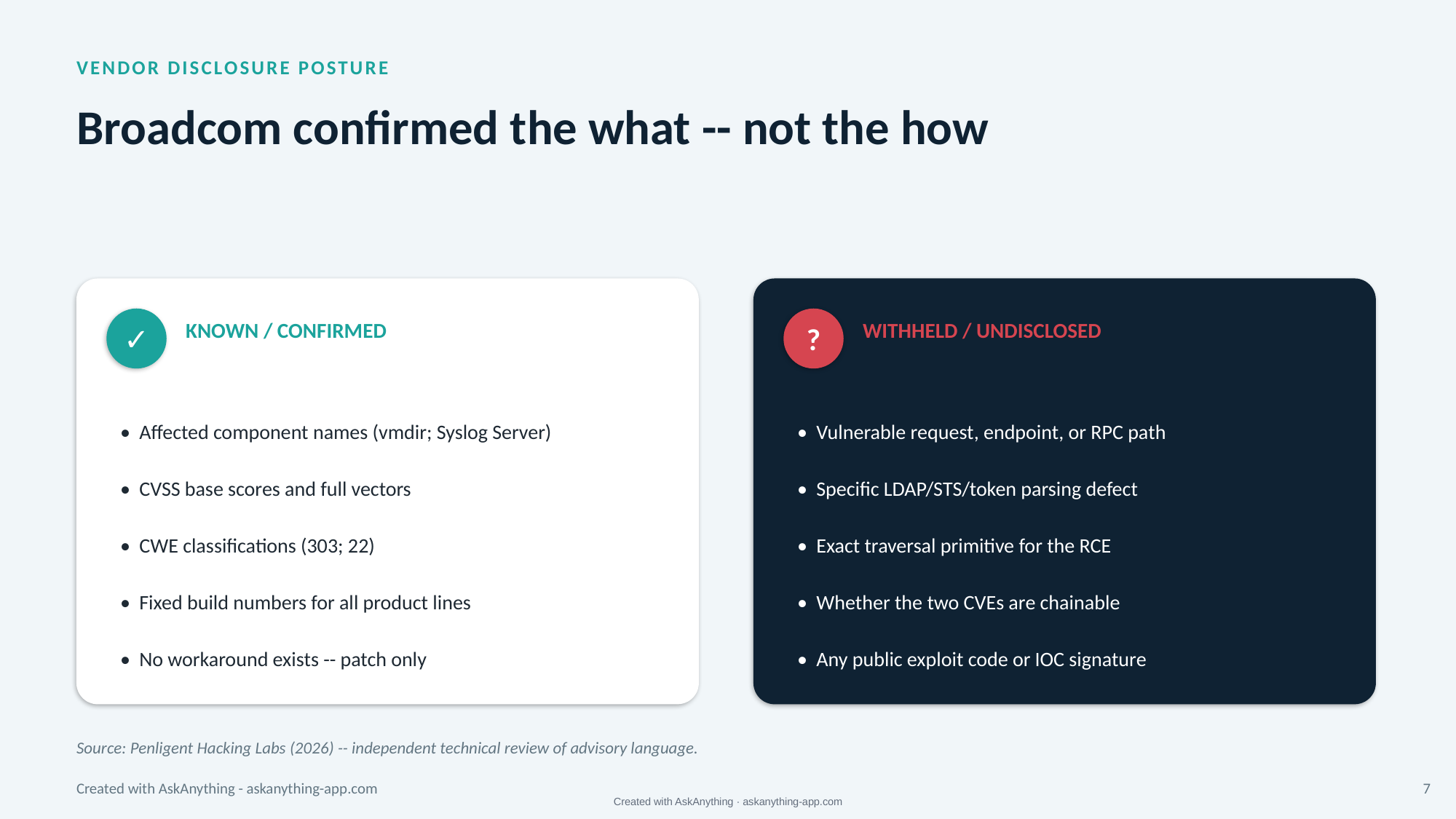

VENDOR DISCLOSURE POSTURE
Broadcom confirmed the what -- not the how

✓

?
KNOWN / CONFIRMED
WITHHELD / UNDISCLOSED
•  Affected component names (vmdir; Syslog Server)
•  Vulnerable request, endpoint, or RPC path
•  CVSS base scores and full vectors
•  Specific LDAP/STS/token parsing defect
•  CWE classifications (303; 22)
•  Exact traversal primitive for the RCE
•  Fixed build numbers for all product lines
•  Whether the two CVEs are chainable
•  No workaround exists -- patch only
•  Any public exploit code or IOC signature
Source: Penligent Hacking Labs (2026) -- independent technical review of advisory language.
Created with AskAnything - askanything-app.com
7
Created with AskAnything · askanything-app.com